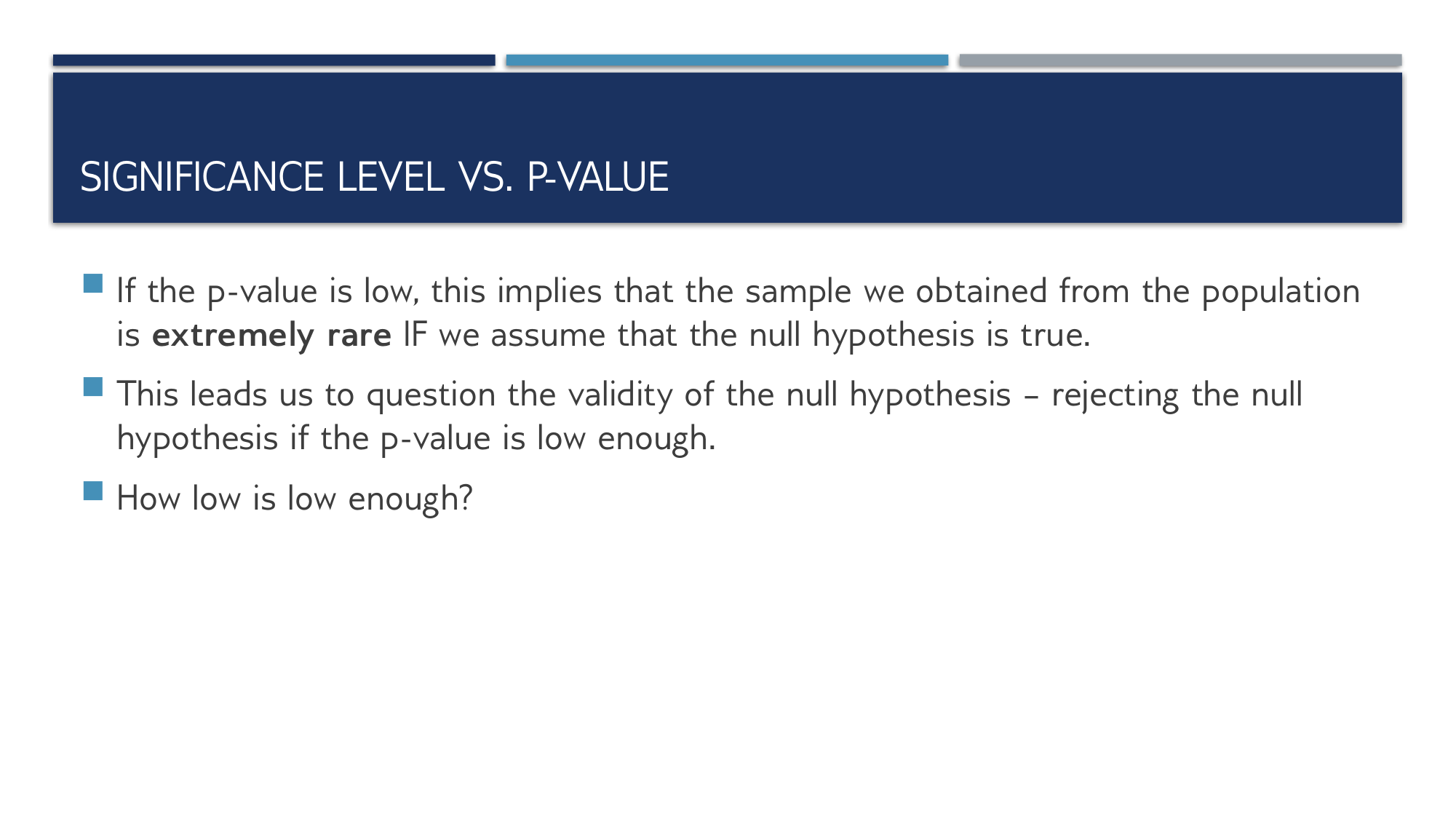

# Significance Level vs. P-value
If the p-value is low, this implies that the sample we obtained from the population is extremely rare IF we assume that the null hypothesis is true.
This leads us to question the validity of the null hypothesis – rejecting the null hypothesis if the p-value is low enough.
How low is low enough?